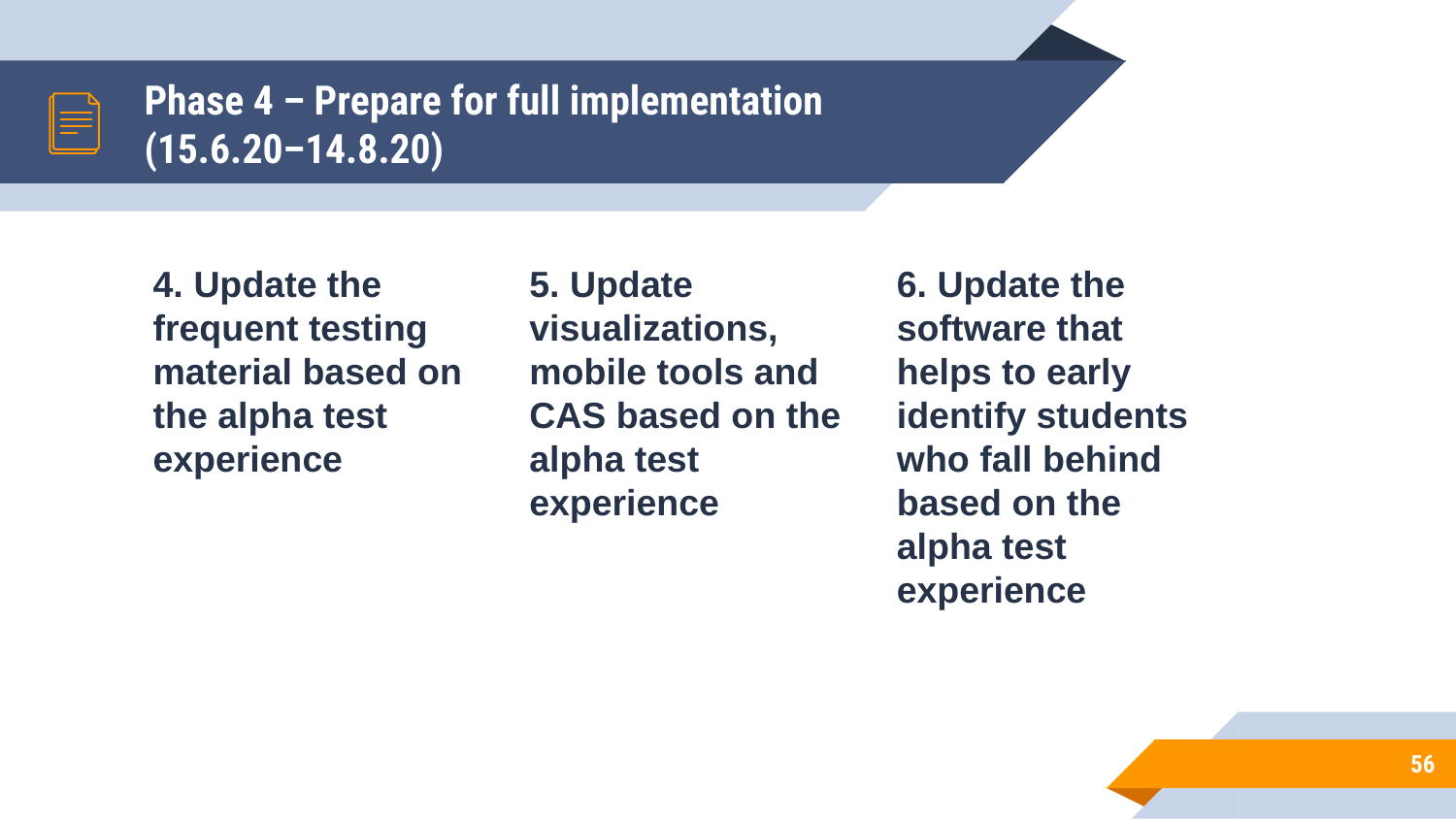

# Phase 4 – Prepare for full implementation (15.6.20–14.8.20)

4. Update the frequent testing material based on the alpha test experience
5. Update visualizations, mobile tools and CAS based on the alpha test experience
6. Update the software that helps to early identify students who fall behind based on the alpha test experience
56